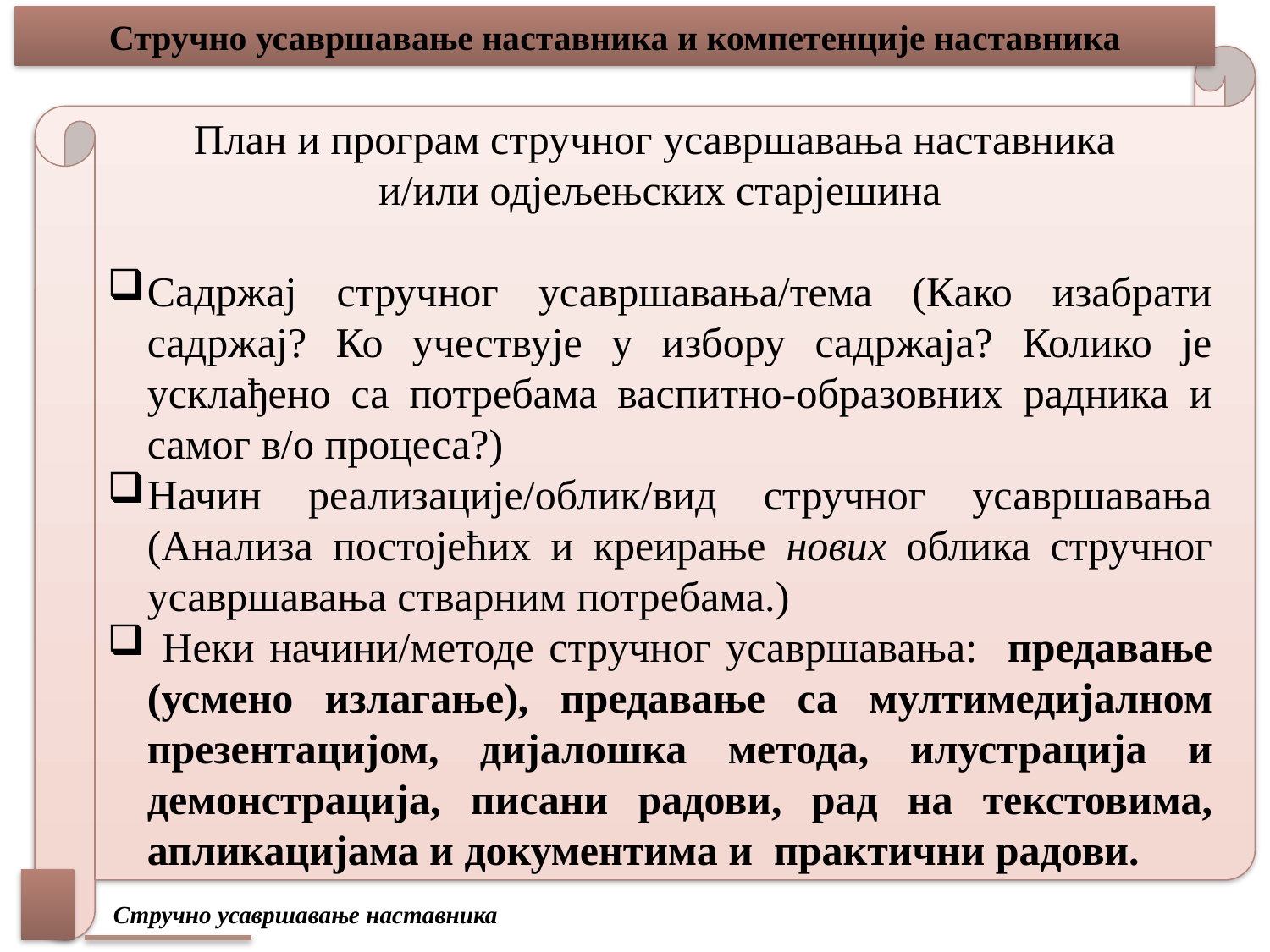

# Стручно усавршавање наставника и компетенције наставника
План и програм стручног усавршавања наставника
и/или одјељењских старјешина

Садржај стручног усавршавања/тема (Како изабрати садржај? Ко учествује у избору садржаја? Колико је усклађено са потребама васпитно-образовних радника и самог в/о процеса?)
Начин реализације/облик/вид стручног усавршавања (Анализа постојећих и креирање нових облика стручног усавршавања стварним потребама.)
 Неки начини/методе стручног усавршавања:  предавање (усмено излагање), предавање са мултимедијалном презентацијом, дијалошка метода, илустрација и демонстрација, писани радови, рад на текстовима, апликацијама и документима и  практични радови.

     Стручно усавршавање наставника